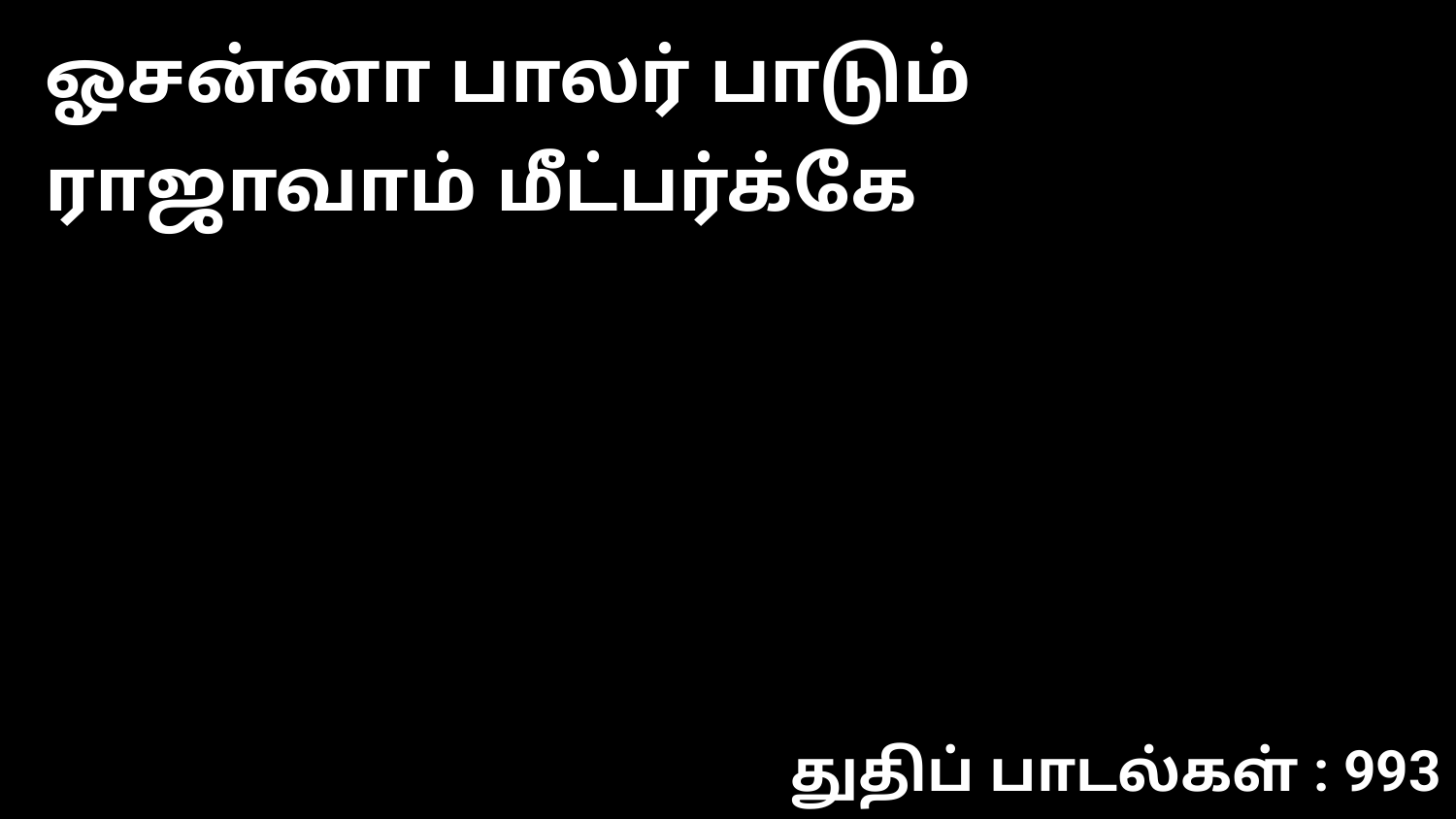

ஓசன்னா பாலர் பாடும் ராஜாவாம் மீட்பர்க்கே
துதிப் பாடல்கள் : 993